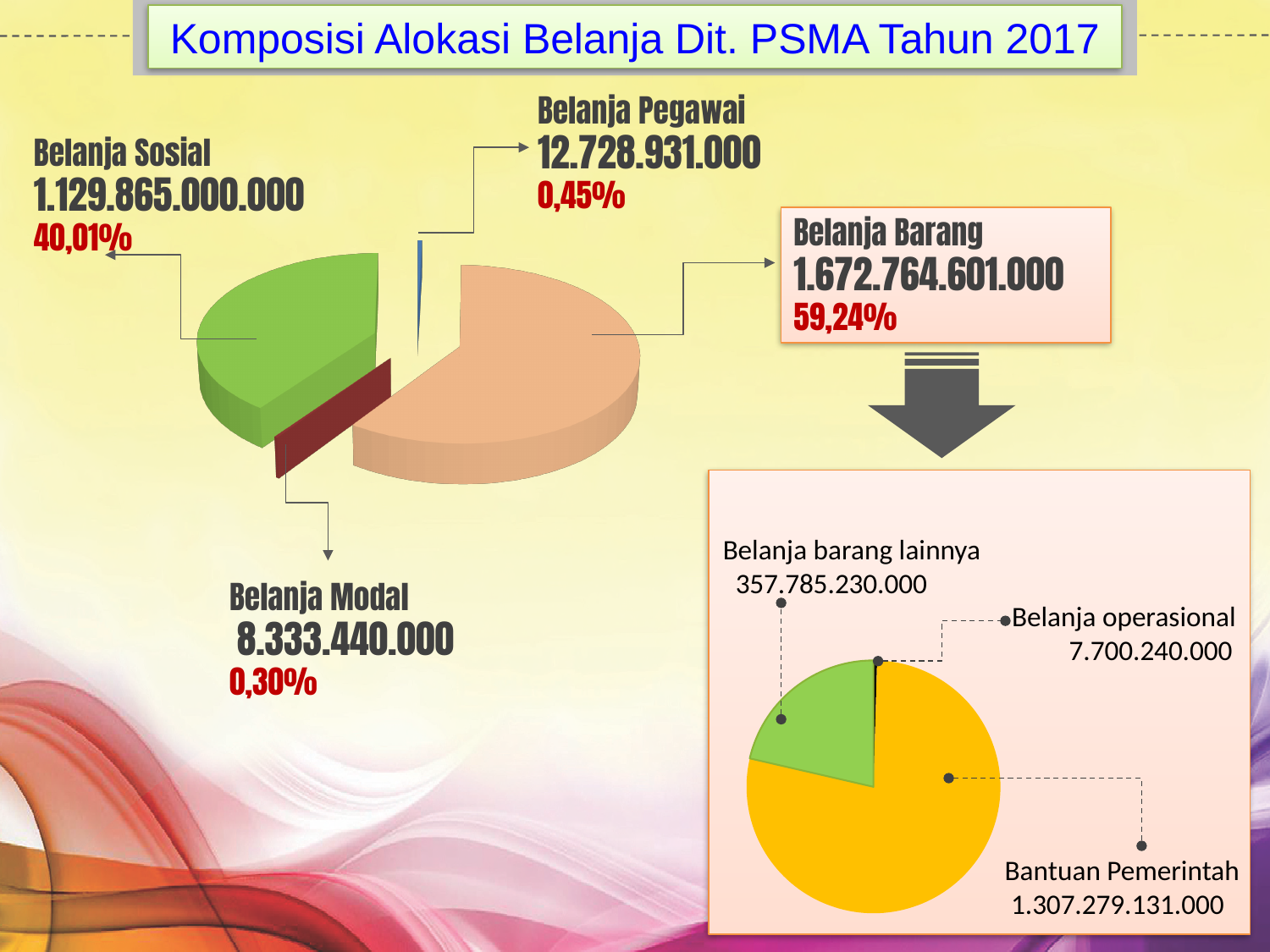

Komposisi Alokasi Belanja Dit. PSMA Tahun 2017
Belanja Pegawai
12.728.931.000
0,45%
Belanja Sosial
1.129.865.000.000
40,01%

[unsupported chart]

Belanja Barang
1.672.764.601.000
59,24%

Belanja Modal
 8.333.440.000
0,30%

Belanja barang lainnya
  357.785.230.000
Belanja operasional
         7.700.240.000

### Chart

| Category |  |
|---|---|
| Belanja operasional | 0.00460330162139771 |
| bantuan pemerintah | 0.781508127454689 |
| Belanjan barang lainnya | 0.213888570923913 |
Bantuan Pemerintah
 1.307.279.131.000